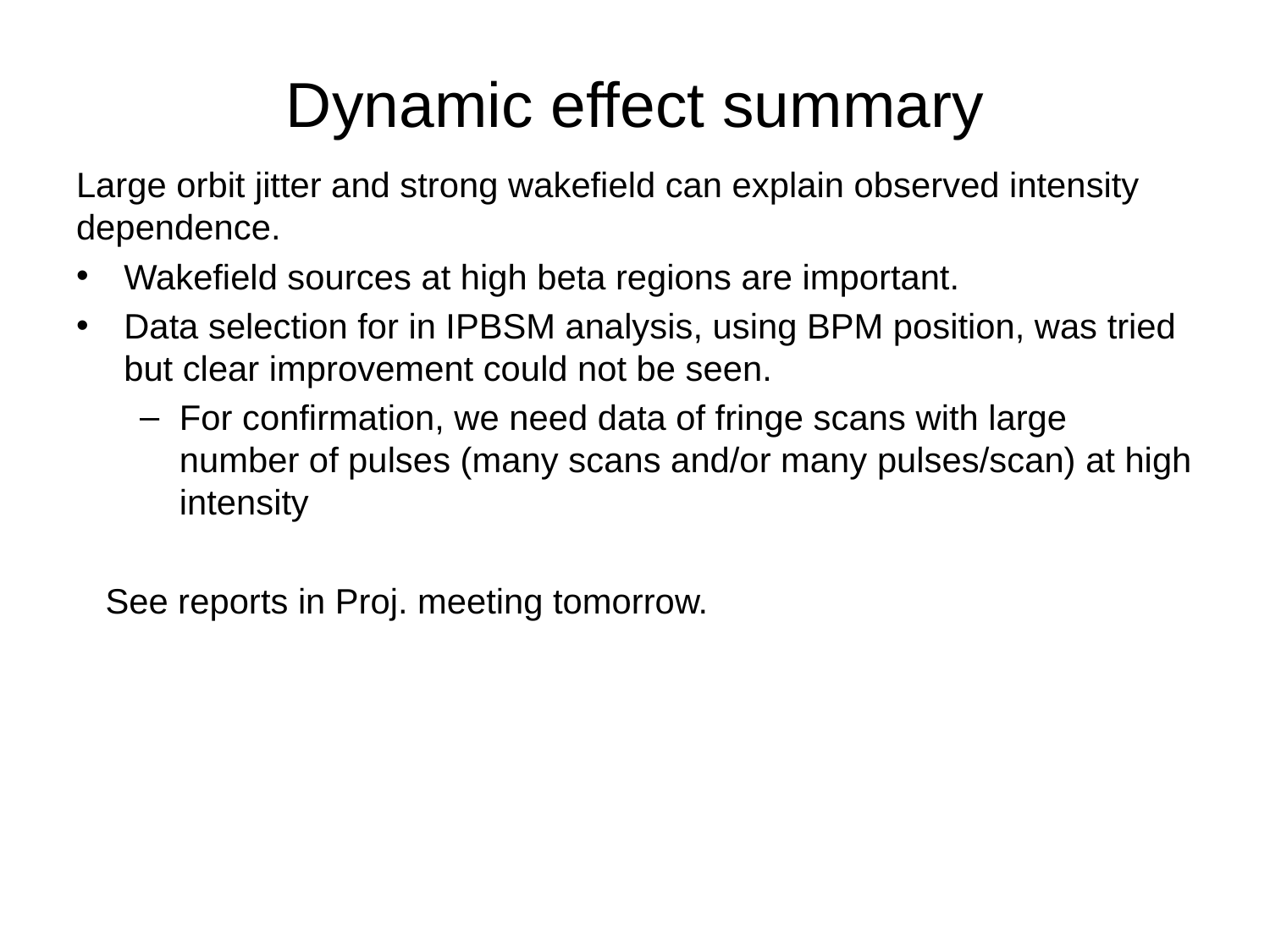

# Dynamic effect summary
Large orbit jitter and strong wakefield can explain observed intensity dependence.
Wakefield sources at high beta regions are important.
Data selection for in IPBSM analysis, using BPM position, was tried but clear improvement could not be seen.
For confirmation, we need data of fringe scans with large number of pulses (many scans and/or many pulses/scan) at high intensity

   See reports in Proj. meeting tomorrow.